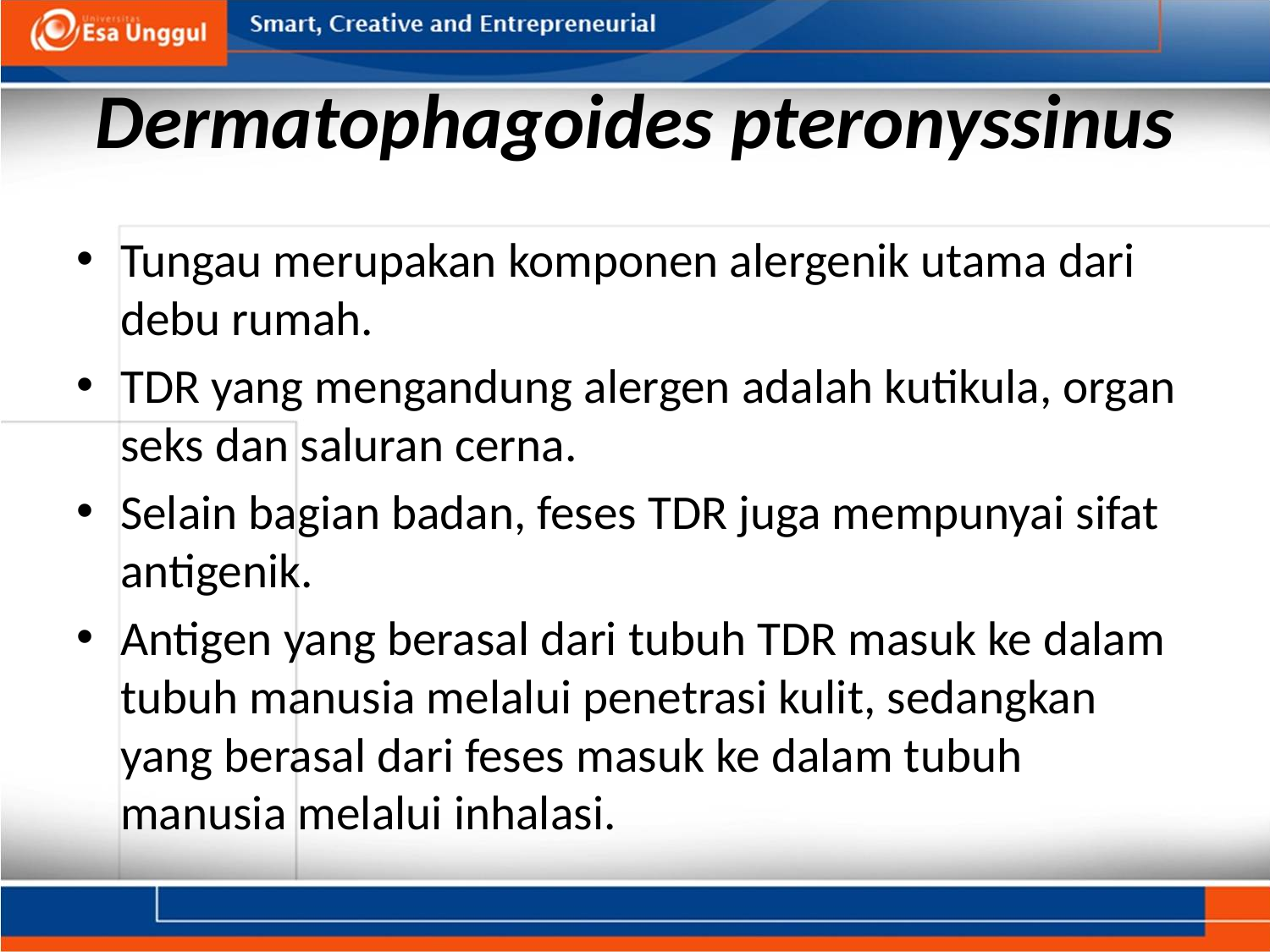

# Dermatophagoides pteronyssinus
Tungau merupakan komponen alergenik utama dari debu rumah.
TDR yang mengandung alergen adalah kutikula, organ seks dan saluran cerna.
Selain bagian badan, feses TDR juga mempunyai sifat antigenik.
Antigen yang berasal dari tubuh TDR masuk ke dalam tubuh manusia melalui penetrasi kulit, sedangkan yang berasal dari feses masuk ke dalam tubuh manusia melalui inhalasi.